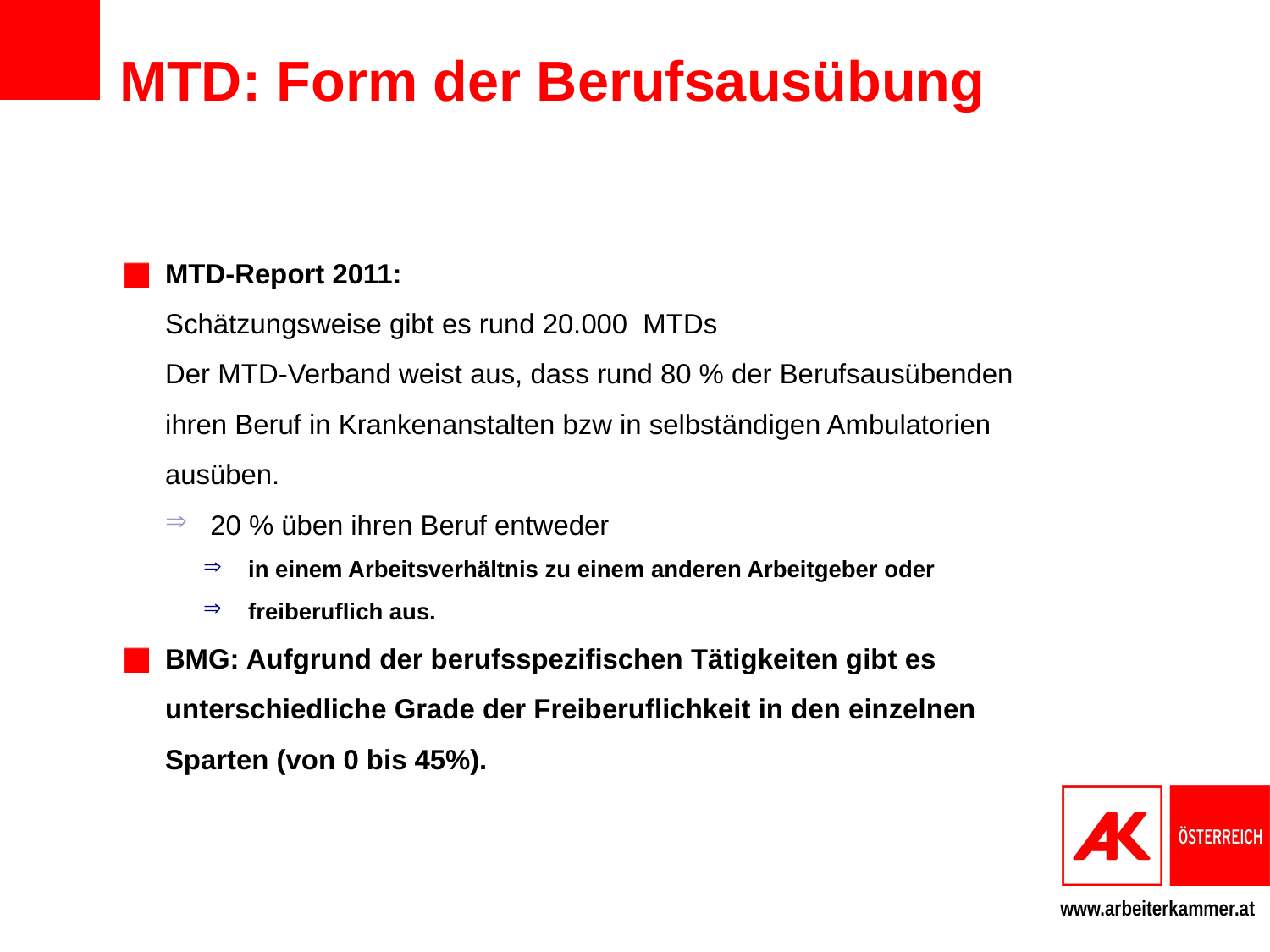

# MTD: Form der Berufsausübung
MTD-Report 2011:
Schätzungsweise gibt es rund 20.000  MTDs
Der MTD-Verband weist aus, dass rund 80 % der Berufsausübenden ihren Beruf in Krankenanstalten bzw in selbständigen Ambulatorien ausüben.
20 % üben ihren Beruf entweder
in einem Arbeitsverhältnis zu einem anderen Arbeitgeber oder
freiberuflich aus.
BMG: Aufgrund der berufsspezifischen Tätigkeiten gibt es unterschiedliche Grade der Freiberuflichkeit in den einzelnen Sparten (von 0 bis 45%).